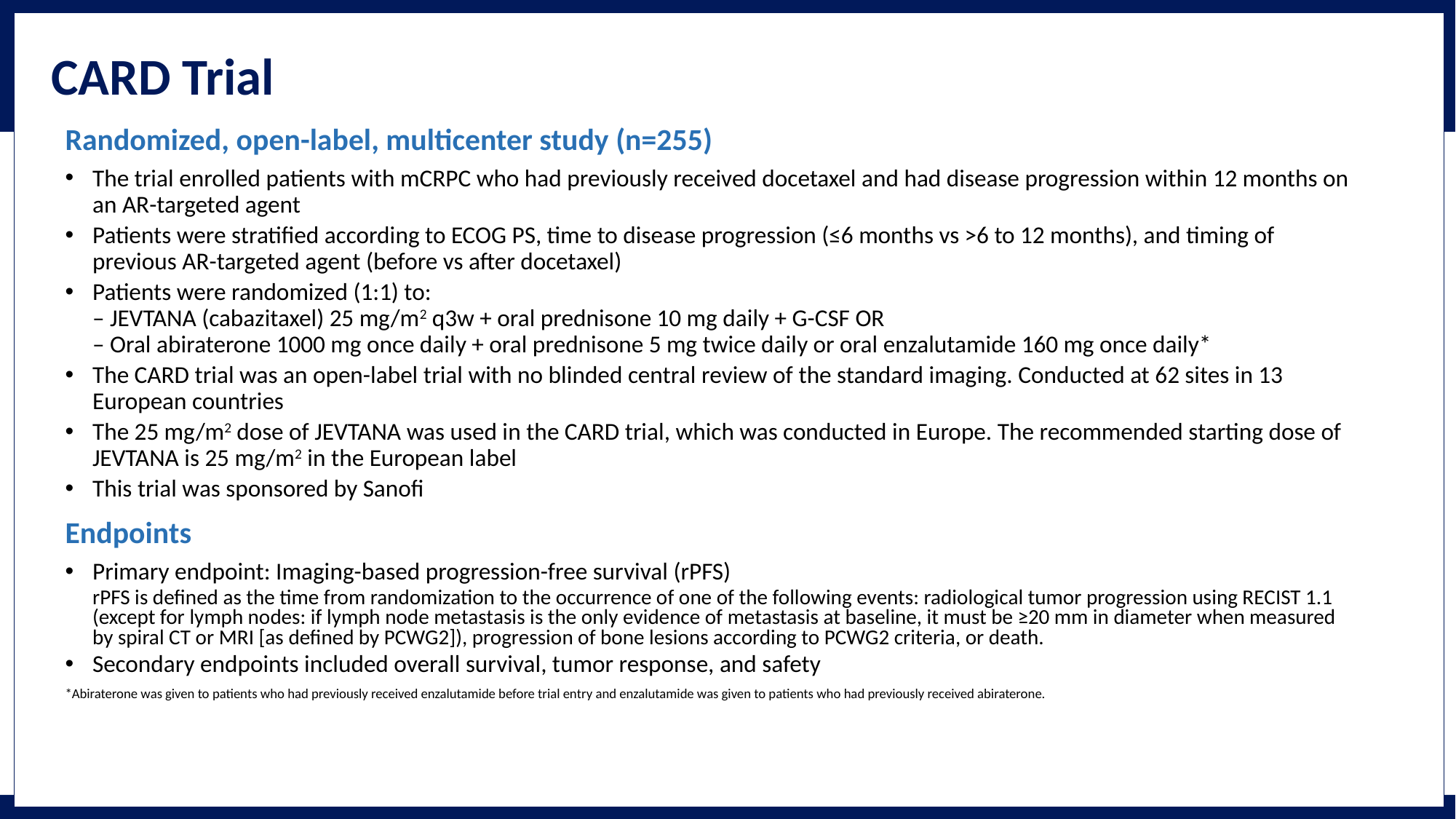

# CARD Trial
Randomized, open-label, multicenter study (n=255)
The trial enrolled patients with mCRPC who had previously received docetaxel and had disease progression within 12 months on an AR-targeted agent
Patients were stratified according to ECOG PS, time to disease progression (≤6 months vs >6 to 12 months), and timing of previous AR-targeted agent (before vs after docetaxel)
Patients were randomized (1:1) to:
– JEVTANA (cabazitaxel) 25 mg/m2 q3w + oral prednisone 10 mg daily + G-CSF OR
– Oral abiraterone 1000 mg once daily + oral prednisone 5 mg twice daily or oral enzalutamide 160 mg once daily*
The CARD trial was an open-label trial with no blinded central review of the standard imaging. Conducted at 62 sites in 13 European countries
The 25 mg/m2 dose of JEVTANA was used in the CARD trial, which was conducted in Europe. The recommended starting dose of JEVTANA is 25 mg/m2 in the European label
This trial was sponsored by Sanofi
Endpoints
Primary endpoint: Imaging-based progression-free survival (rPFS)
rPFS is defined as the time from randomization to the occurrence of one of the following events: radiological tumor progression using RECIST 1.1 (except for lymph nodes: if lymph node metastasis is the only evidence of metastasis at baseline, it must be ≥20 mm in diameter when measured by spiral CT or MRI [as defined by PCWG2]), progression of bone lesions according to PCWG2 criteria, or death.
Secondary endpoints included overall survival, tumor response, and safety
*Abiraterone was given to patients who had previously received enzalutamide before trial entry and enzalutamide was given to patients who had previously received abiraterone.